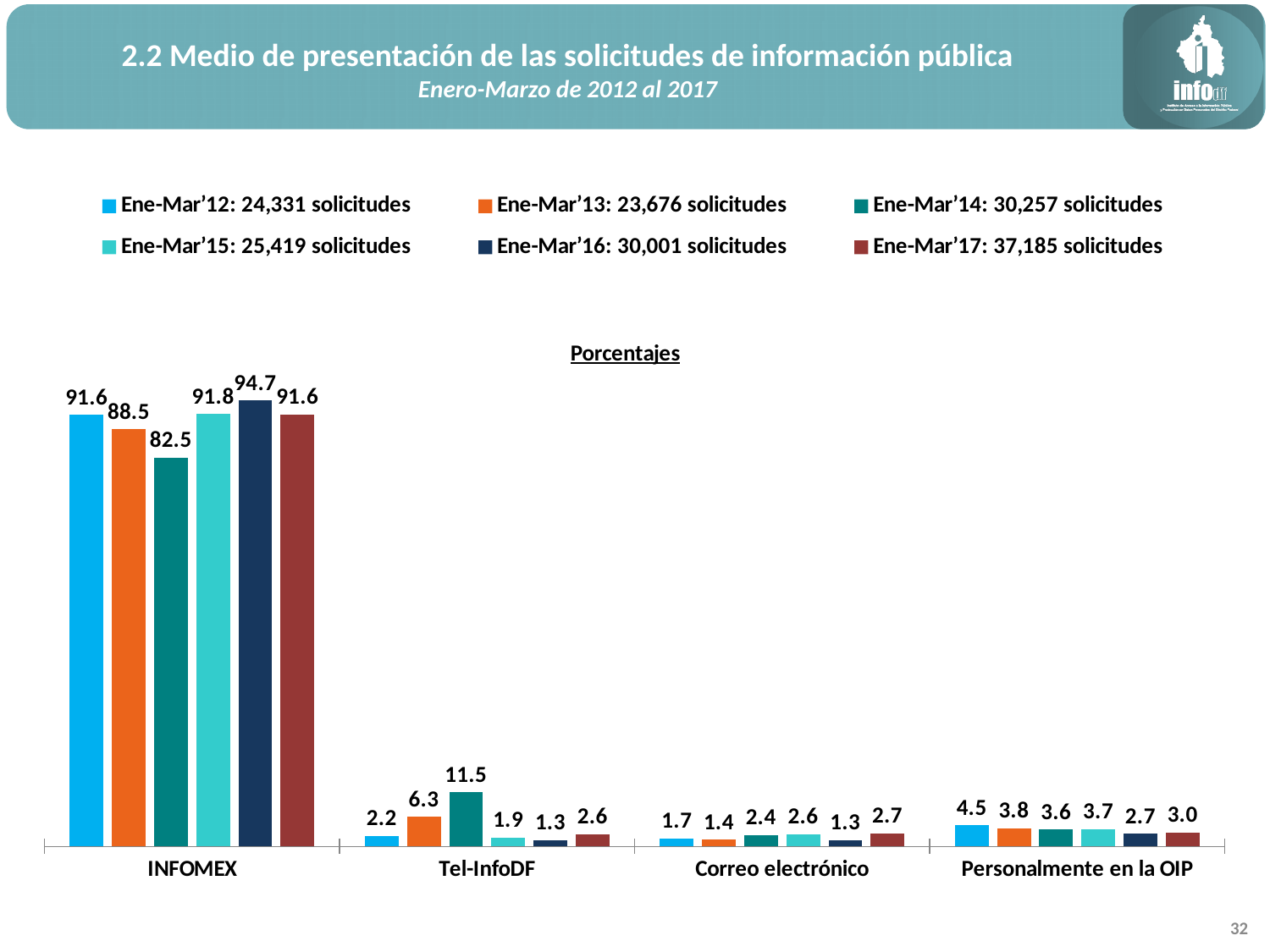

2.2 Medio de presentación de las solicitudes de información pública
Enero-Marzo de 2012 al 2017

### Chart: Porcentajes

| Category | Ene-Mar’12: 24,331 solicitudes | Ene-Mar’13: 23,676 solicitudes | Ene-Mar’14: 30,257 solicitudes | Ene-Mar’15: 25,419 solicitudes | Ene-Mar’16: 30,001 solicitudes | Ene-Mar’17: 37,185 solicitudes |
|---|---|---|---|---|---|---|
| INFOMEX | 91.6 | 88.5 | 82.5 | 91.8 | 94.65684477184094 | 91.62296624983192 |
| Tel-InfoDF | 2.2 | 6.3 | 11.5 | 1.9 | 1.3299556681443951 | 2.6408498050289095 |
| Correo electrónico | 1.7 | 1.4 | 2.4 | 2.6 | 1.333288890370321 | 2.7295952669087 |
| Personalmente en la OIP | 4.5 | 3.8 | 3.6 | 3.7 | 2.6799106696443453 | 3.0065886782304694 |
32